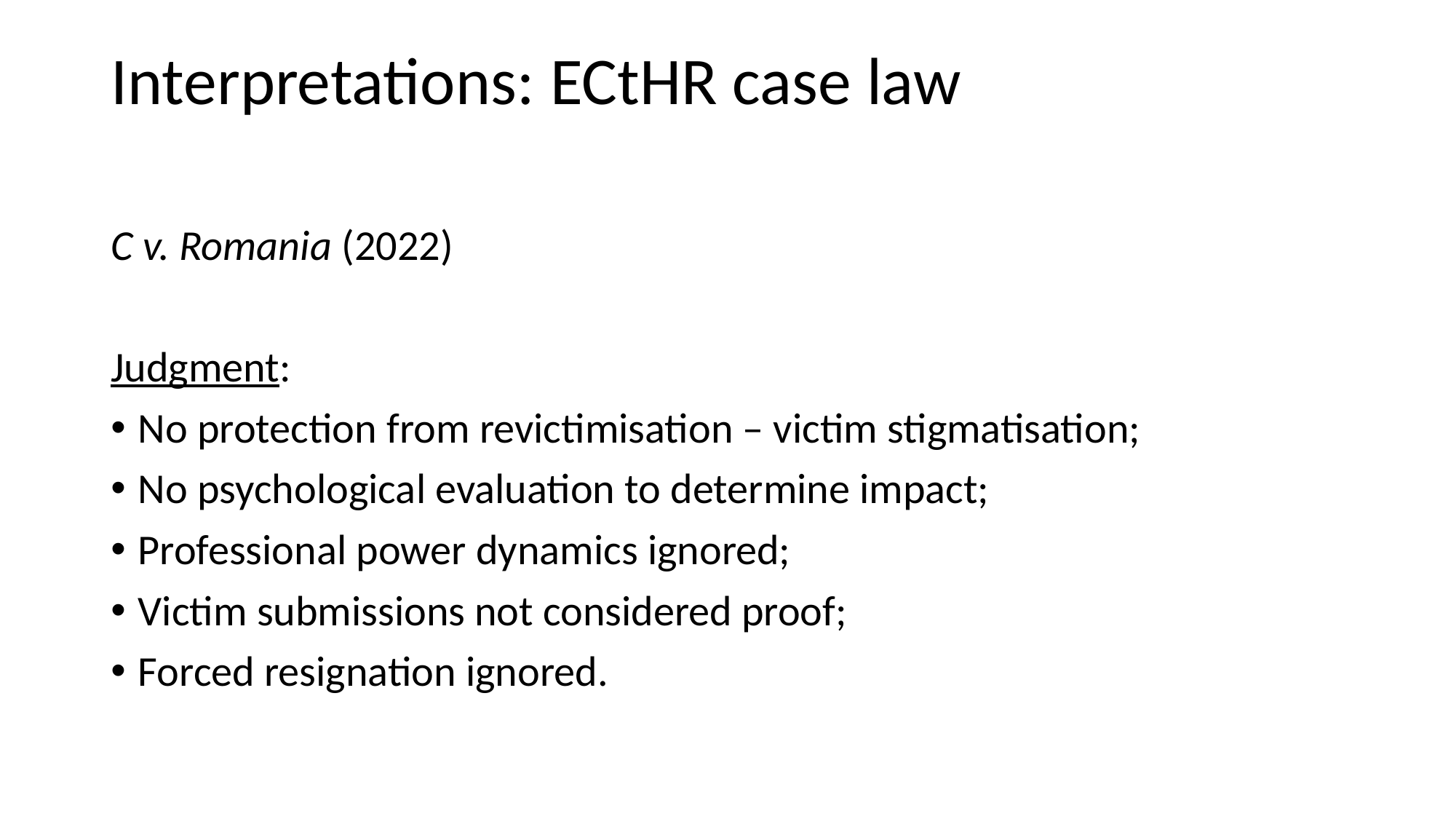

# Interpretations: ECtHR case law
C v. Romania (2022)

Judgment:
No protection from revictimisation – victim stigmatisation;
No psychological evaluation to determine impact;
Professional power dynamics ignored;
Victim submissions not considered proof;
Forced resignation ignored.